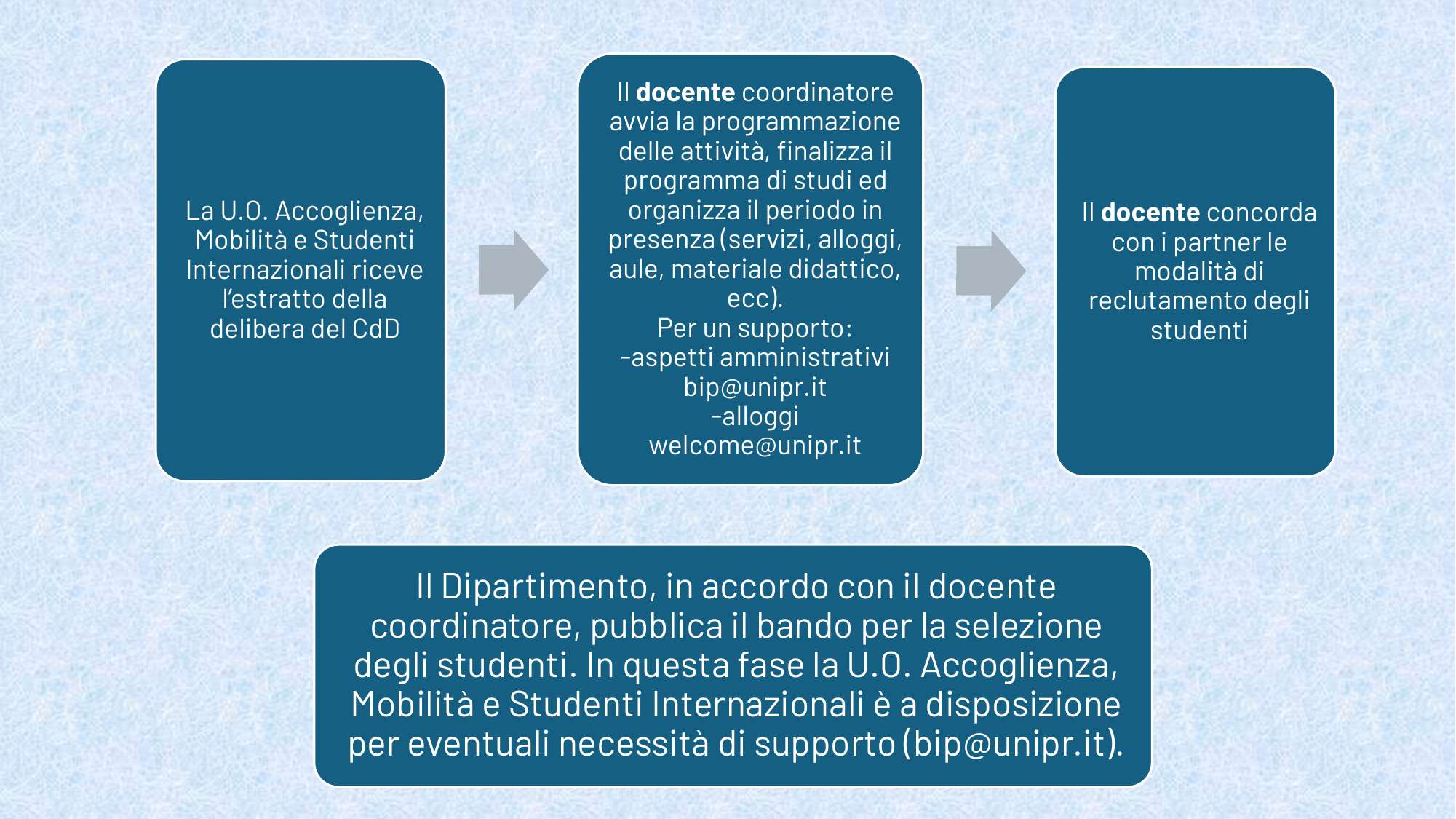

La U.O. Accoglienza, Mobilità e Studenti Internazionali riceve l’estratto della delibera del CdD

Il docente coordinatore avvia la programmazione delle attività, finalizza il programma di studi ed organizza il periodo in presenza (servizi, alloggi, aule, materiale didattico, ecc).
Per un supporto:
-aspetti amministrativi bip@unipr.it
-alloggi welcome@unipr.it

Il docente concorda con i partner le modalità di reclutamento degli studenti
Il Dipartimento, in accordo con il docente coordinatore, pubblica il bando per la selezione degli studenti. In questa fase la U.O. Accoglienza, Mobilità e Studenti Internazionali è a disposizione per eventuali necessità di supporto (bip@unipr.it).